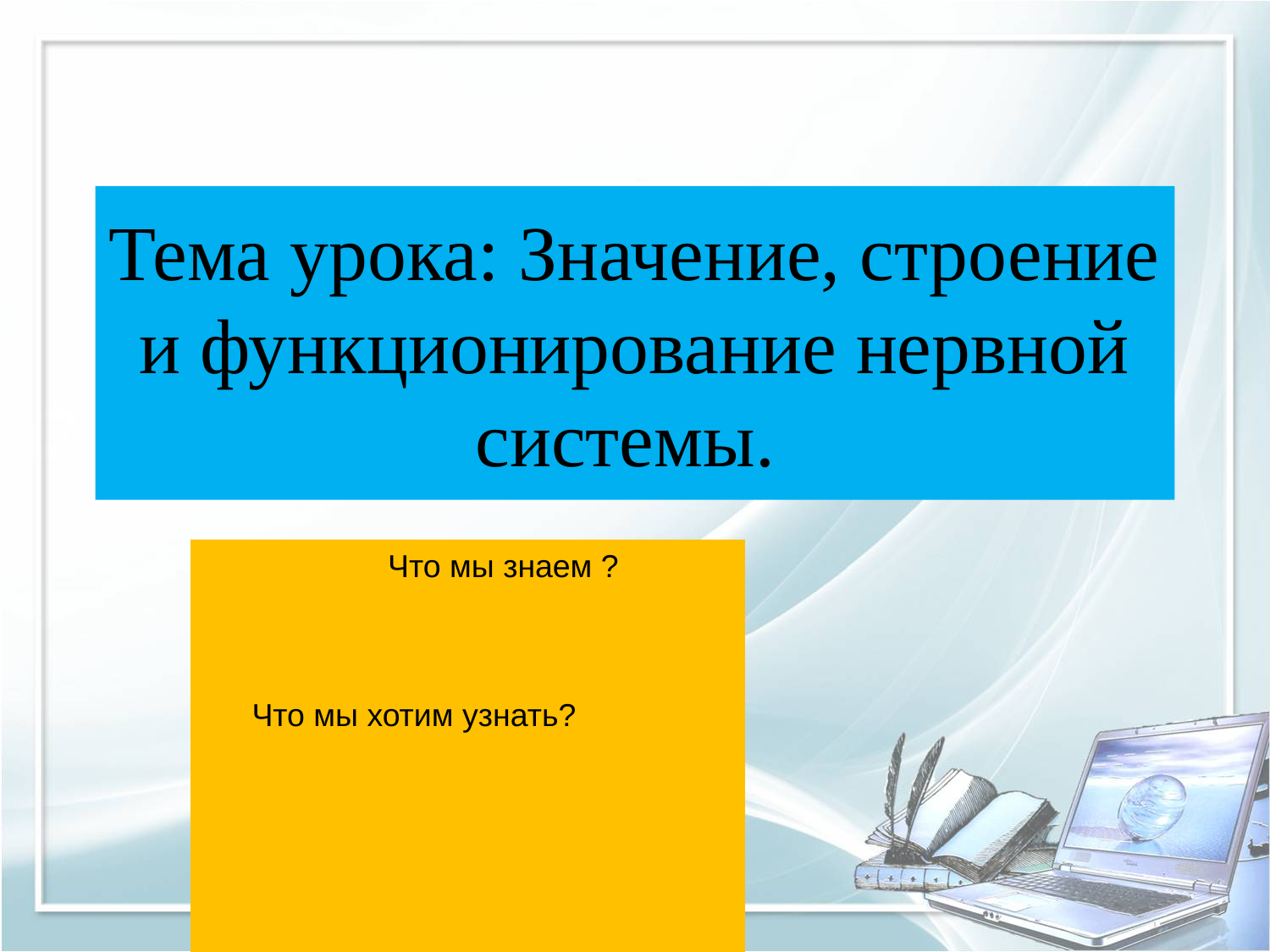

# Тема урока: Значение, строение и функционирование нервной системы.
        Что мы знаем ?
     Что мы хотим узнать?